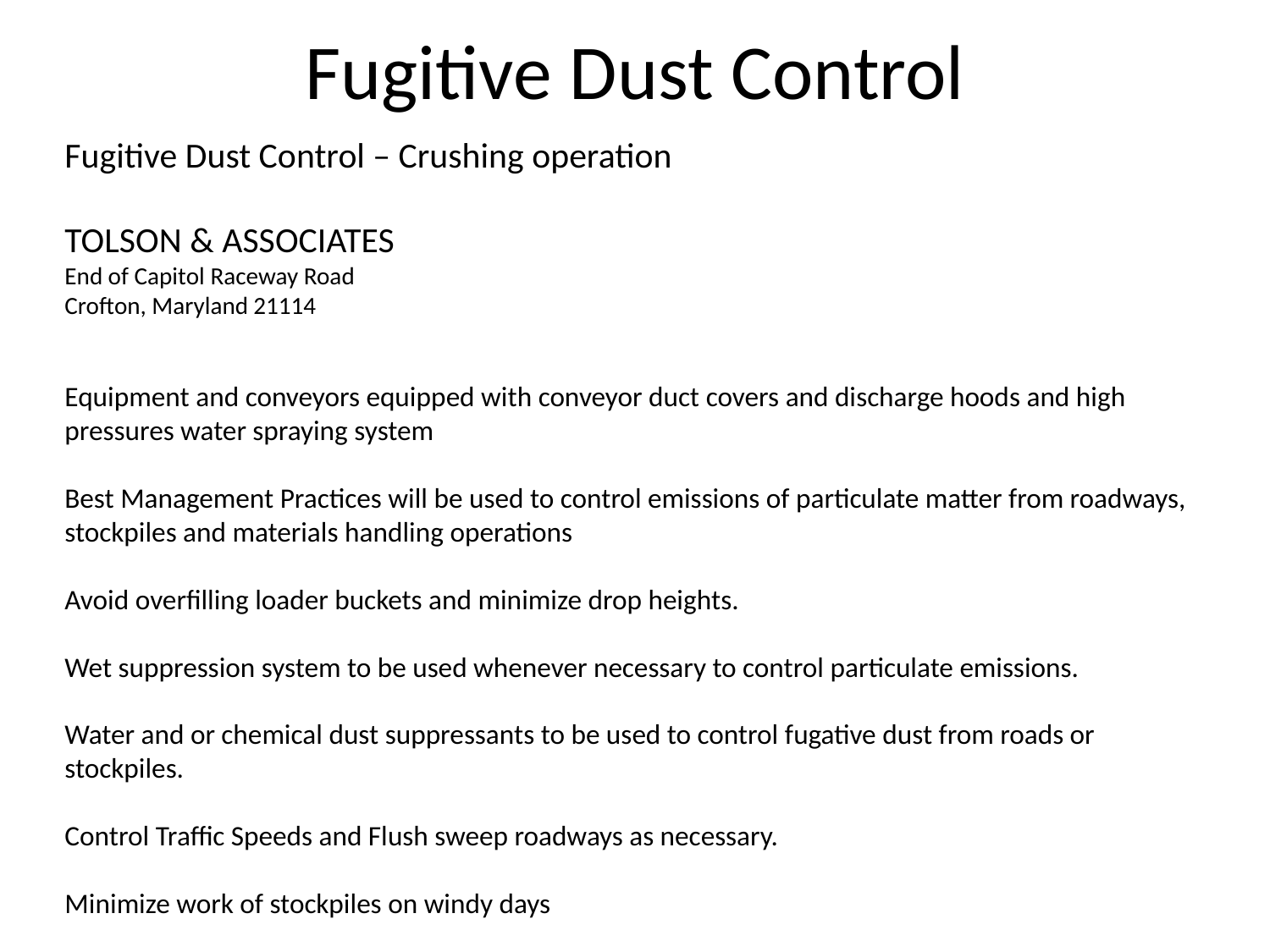

# Fugitive Dust Control
Fugitive Dust Control – Crushing operation

TOLSON & ASSOCIATES
End of Capitol Raceway Road
Crofton, Maryland 21114

Equipment and conveyors equipped with conveyor duct covers and discharge hoods and high pressures water spraying system

Best Management Practices will be used to control emissions of particulate matter from roadways, stockpiles and materials handling operations

Avoid overfilling loader buckets and minimize drop heights.

Wet suppression system to be used whenever necessary to control particulate emissions.

Water and or chemical dust suppressants to be used to control fugative dust from roads or stockpiles.

Control Traffic Speeds and Flush sweep roadways as necessary.

Minimize work of stockpiles on windy days